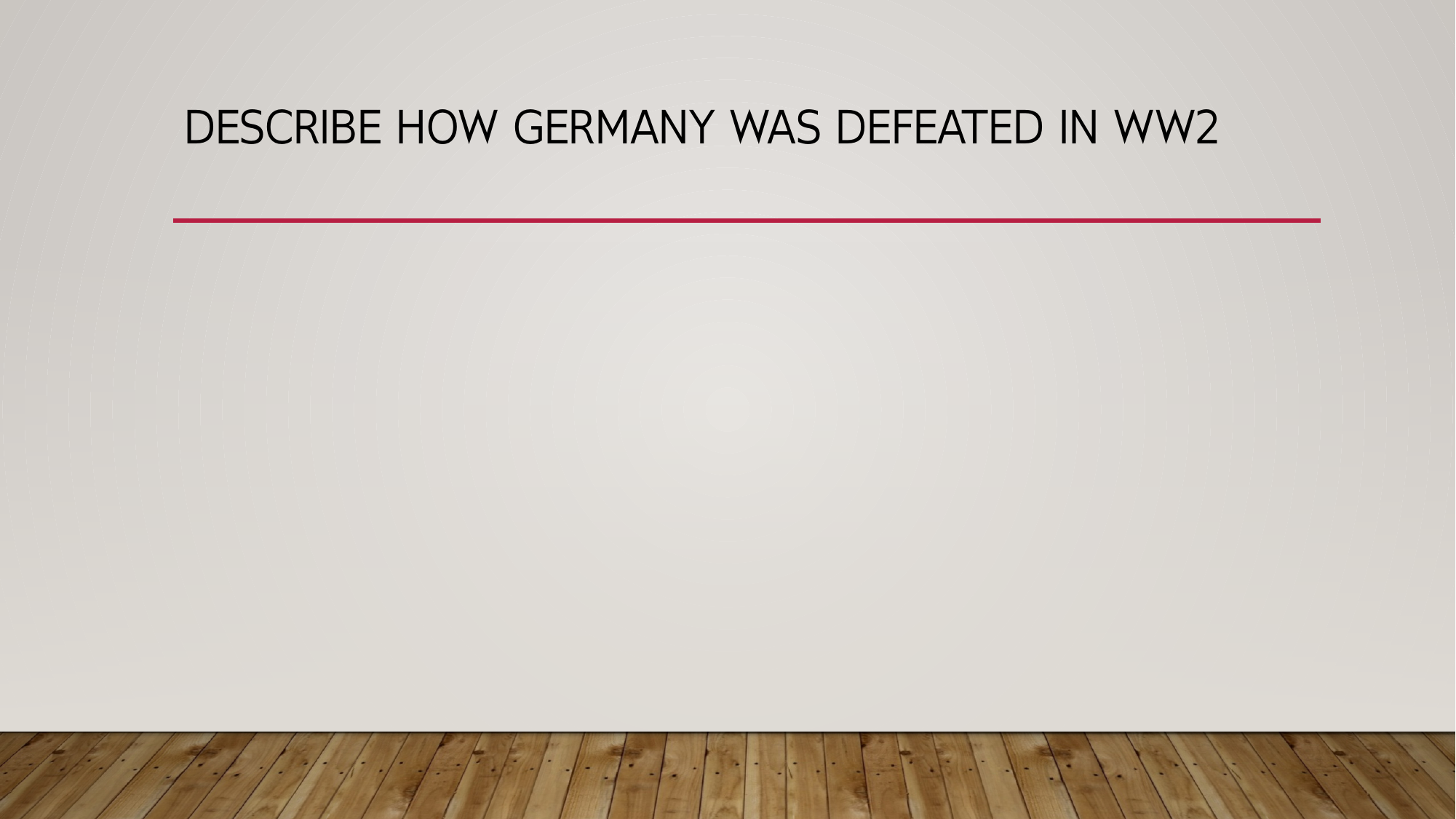

# Describe how Germany was defeated in WW2